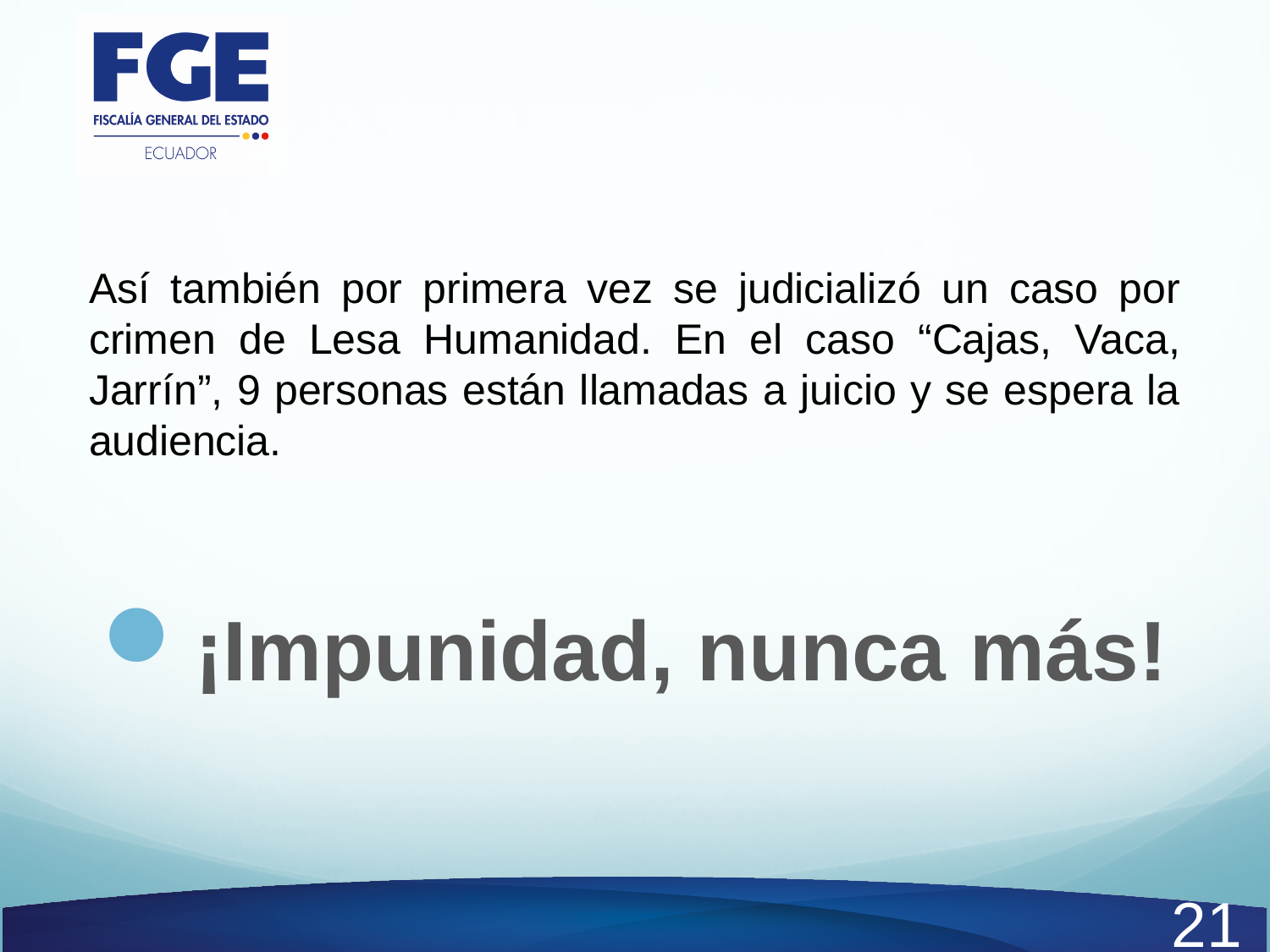

Así también por primera vez se judicializó un caso por crimen de Lesa Humanidad. En el caso “Cajas, Vaca, Jarrín”, 9 personas están llamadas a juicio y se espera la audiencia.

¡Impunidad, nunca más!
21